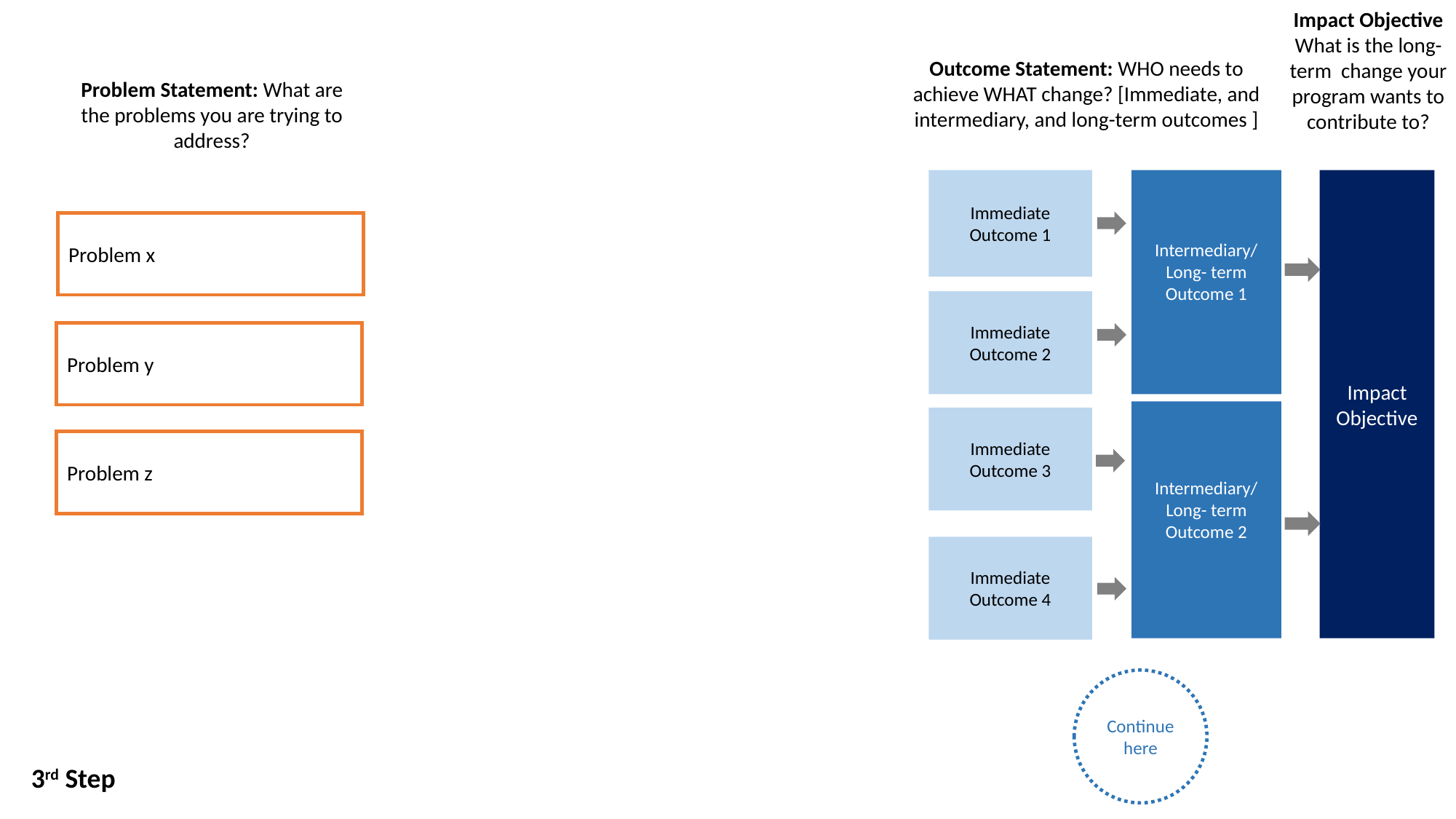

Impact Objective What is the long-term  change your program wants to contribute to?
Outcome Statement: WHO needs to achieve WHAT change? [Immediate, and intermediary, and long-term outcomes ]
Problem Statement: What are the problems you are trying to address?

Intermediary/ Long- term Outcome 1

Impact Objective
Immediate Outcome 1

Problem x

Immediate Outcome 2
Problem y

Intermediary/ Long- term Outcome 2

Immediate Outcome 3
Problem z

Immediate Outcome 4

Continue here
3rd Step